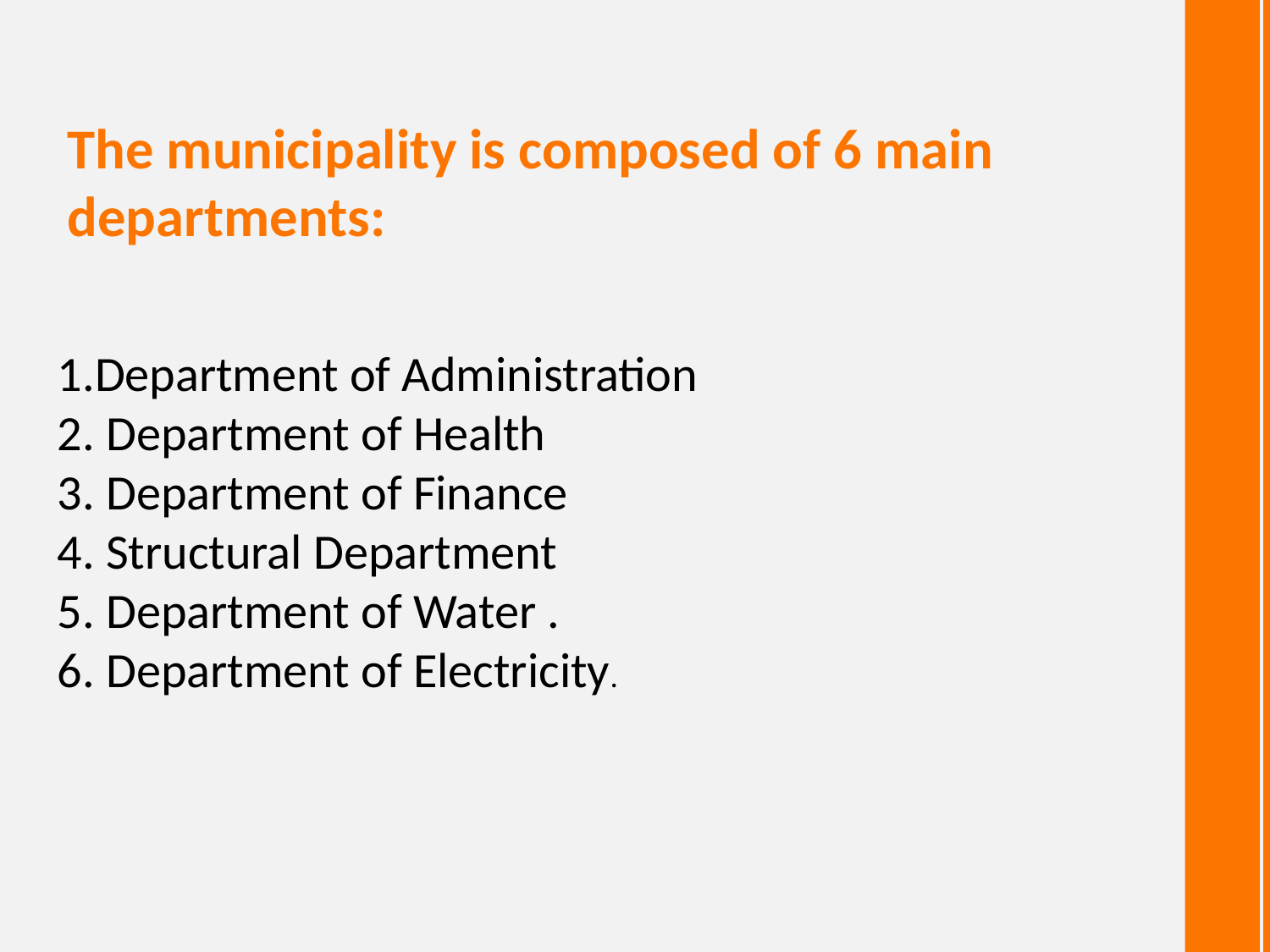

The municipality is composed of 6 main departments:

1.Department of Administration
2. Department of Health
3. Department of Finance
4. Structural Department
5. Department of Water .
6. Department of Electricity.